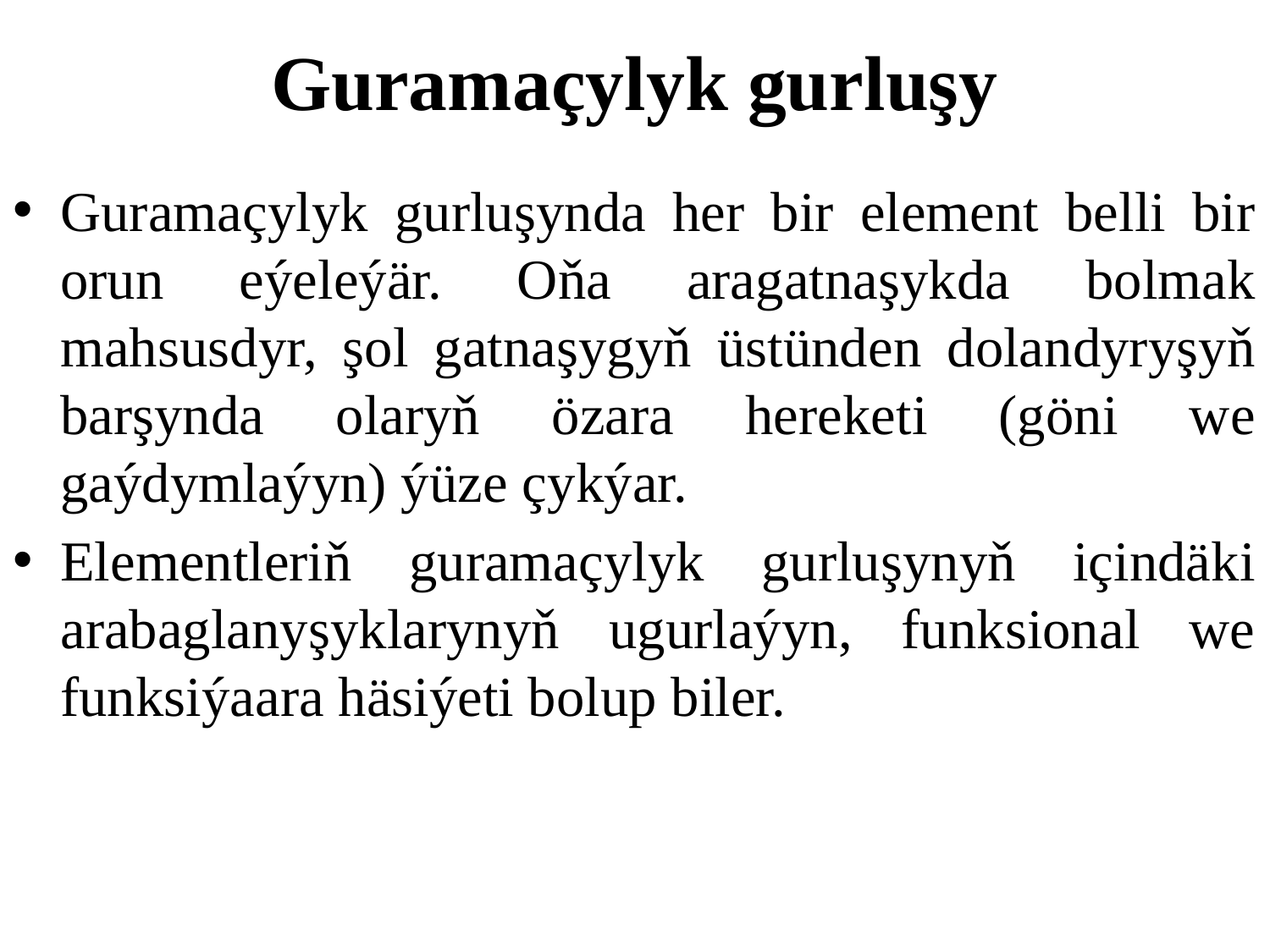

# Guramaçylyk gurluşy
Guramaçylyk gurluşynda her bir element belli bir orun eýeleýär. Oňa aragatnaşykda bolmak mahsusdyr, şol gatnaşygyň üstünden dolandyryşyň barşynda olaryň özara hereketi (göni we gaýdymlaýyn) ýüze çykýar.
Elementleriň guramaçylyk gurluşynyň içindäki arabaglanyşyklarynyň ugurlaýyn, funksional we funksiýaara häsiýeti bolup biler.